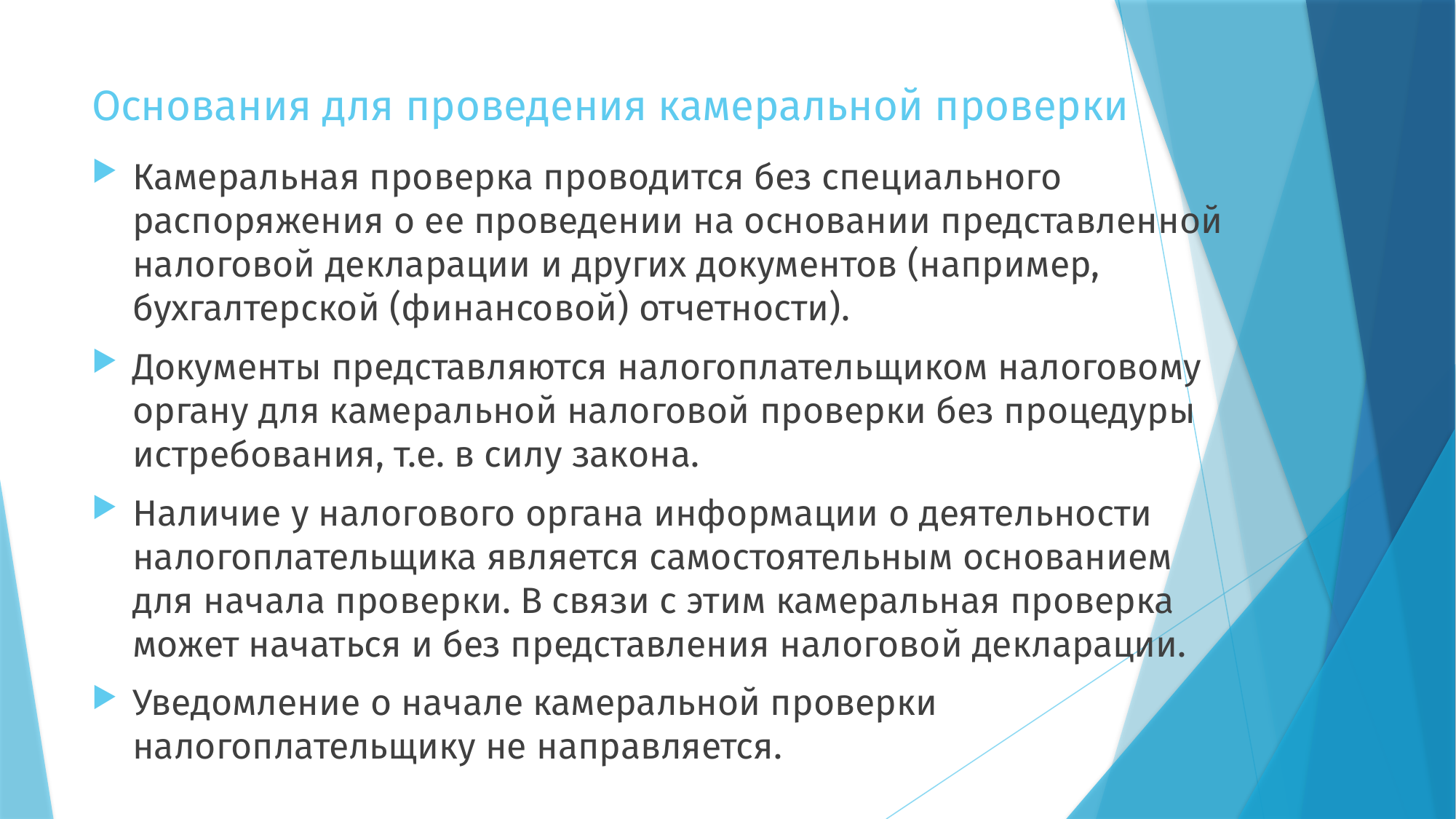

# Основания для проведения камеральной проверки
Камеральная проверка проводится без специального распоряжения о ее проведении на основании представленной налоговой декларации и других документов (например, бухгалтерской (финансовой) отчетности).
Документы представляются налогоплательщиком налоговому органу для камеральной налоговой проверки без процедуры истребования, т.е. в силу закона.
Наличие у налогового органа информации о деятельности налогоплательщика является самостоятельным основанием для начала проверки. В связи с этим камеральная проверка может начаться и без представления налоговой декларации.
Уведомление о начале камеральной проверки налогоплательщику не направляется.